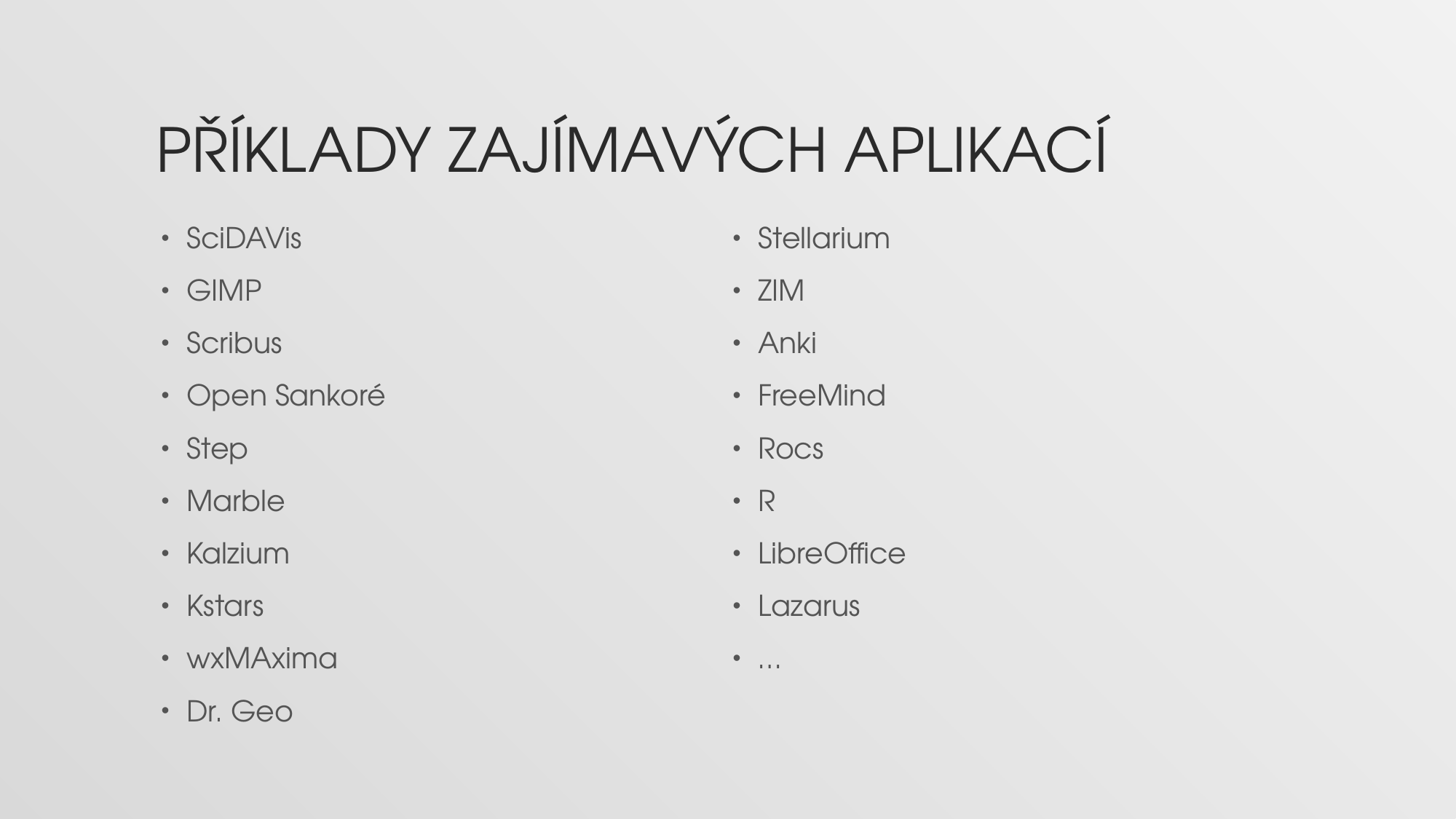

# Příklady zajímavých aplikací
SciDAVis
GIMP
Scribus
Open Sankoré
Step
Marble
Kalzium
Kstars
wxMAxima
Dr. Geo
Stellarium
ZIM
Anki
FreeMind
Rocs
R
LibreOffice
Lazarus
…